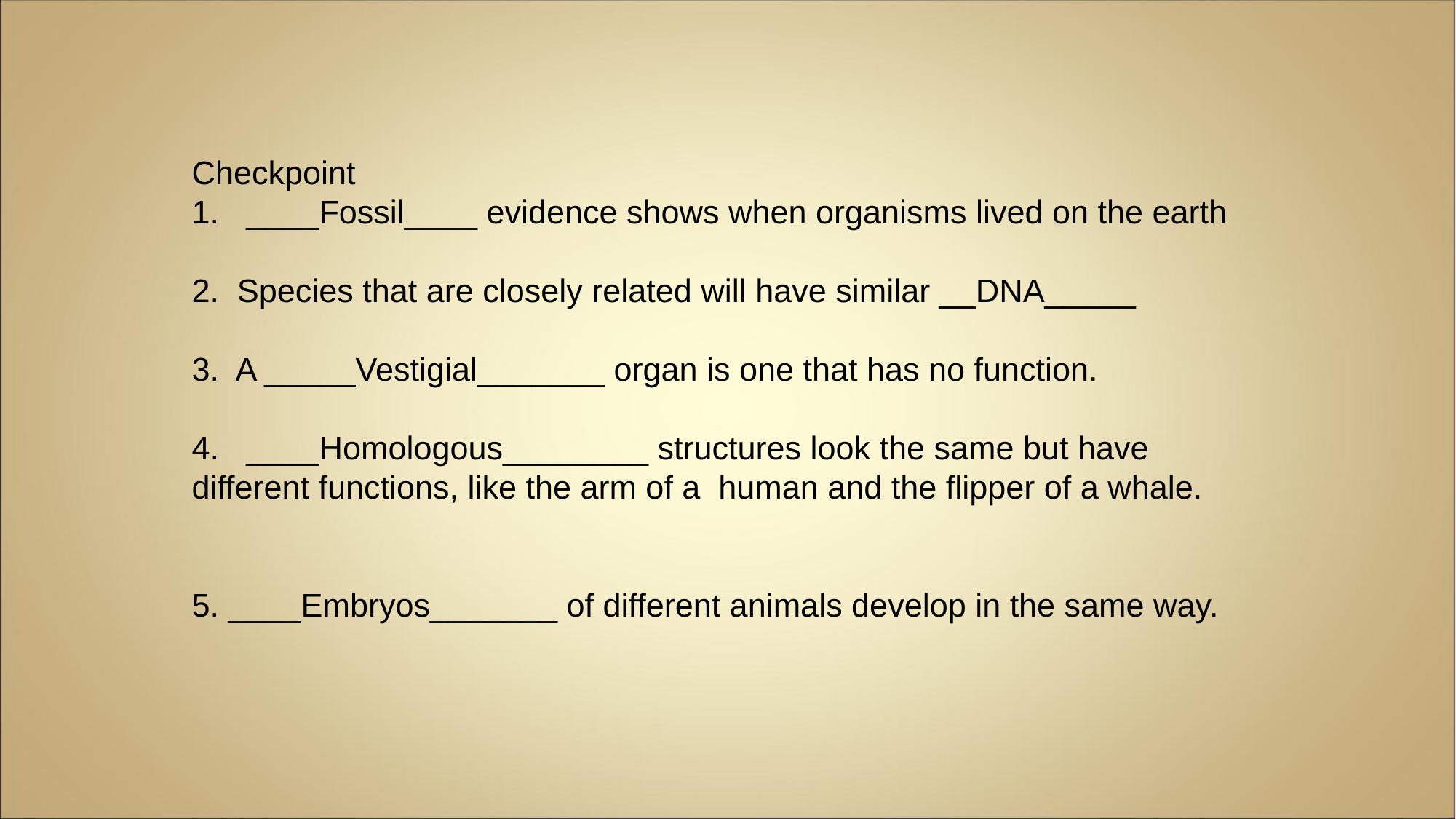

Checkpoint
1.   ____Fossil____ evidence shows when organisms lived on the earth

2.  Species that are closely related will have similar __DNA_____

3.  A _____Vestigial_______ organ is one that has no function.

4.   ____Homologous________ structures look the same but have different functions, like the arm of a  human and the flipper of a whale.

5. ____Embryos_______ of different animals develop in the same way.